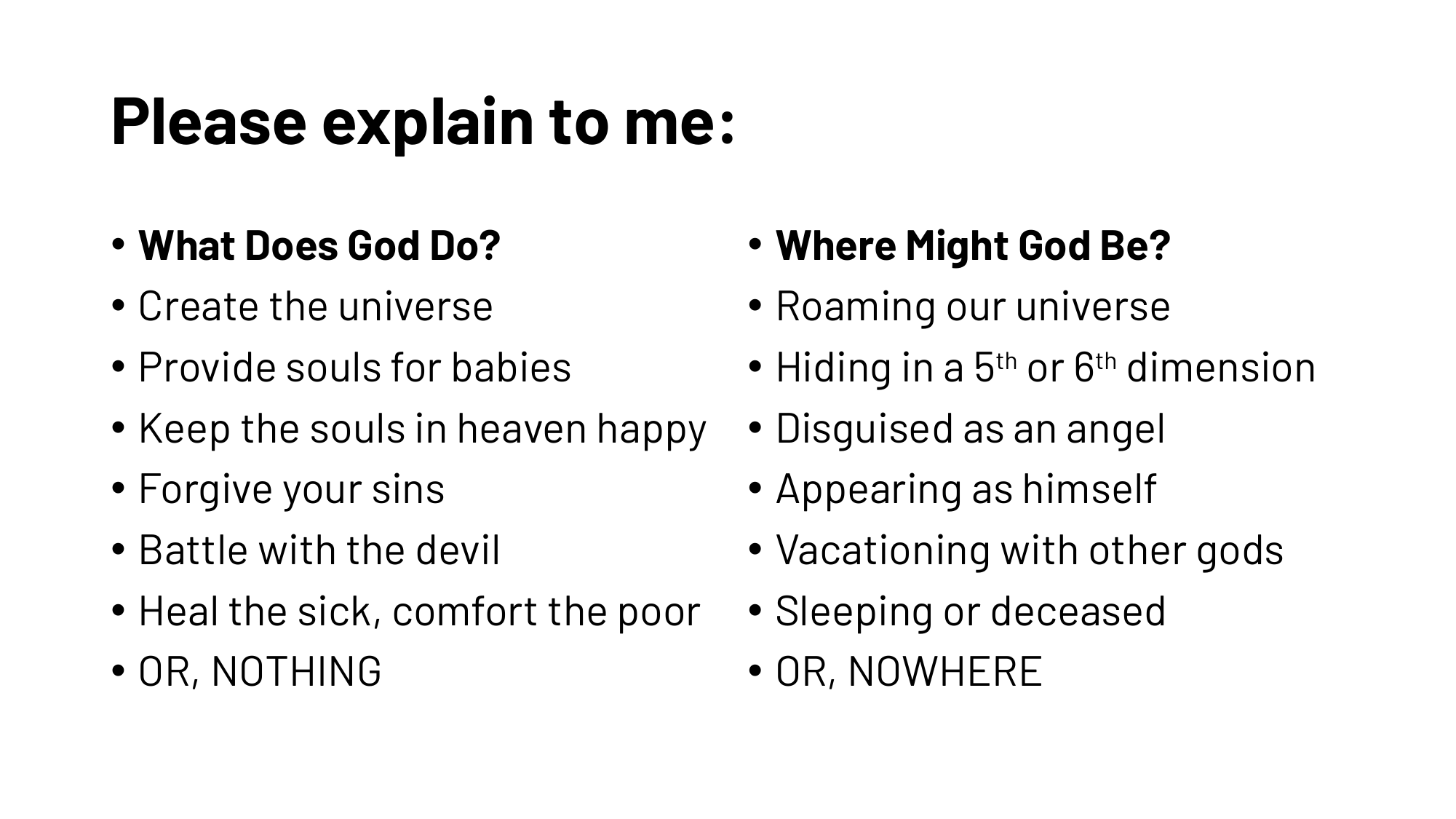

# Please explain to me:
What Does God Do?
Create the universe
Provide souls for babies
Keep the souls in heaven happy
Forgive your sins
Battle with the devil
Heal the sick, comfort the poor
OR, NOTHING
Where Might God Be?
Roaming our universe
Hiding in a 5th or 6th dimension
Disguised as an angel
Appearing as himself
Vacationing with other gods
Sleeping or deceased
OR, NOWHERE